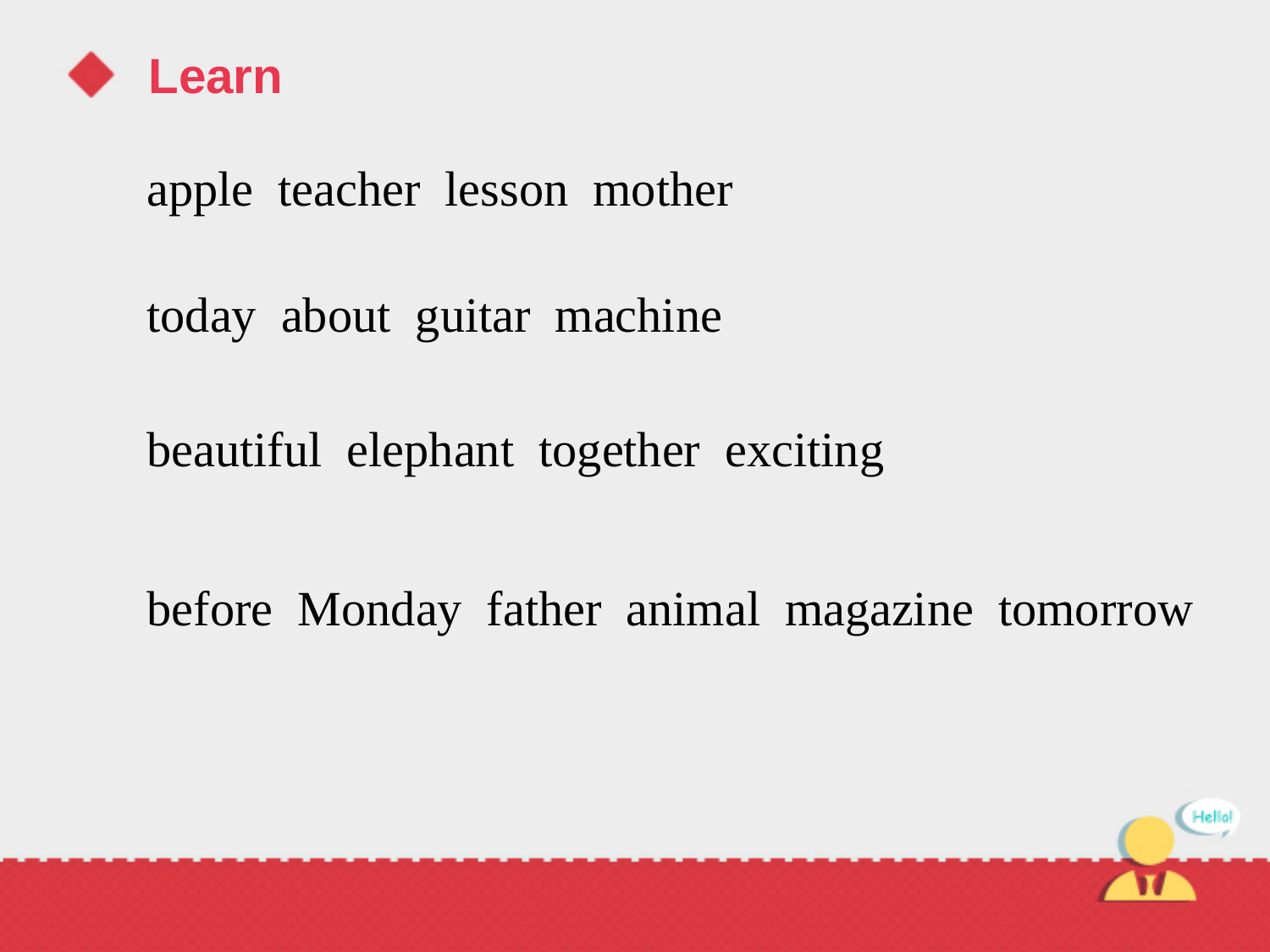

Learn
apple  teacher  lesson  mother
today  about  guitar  machine
beautiful  elephant  together  exciting
before  Monday  father  animal  magazine  tomorrow